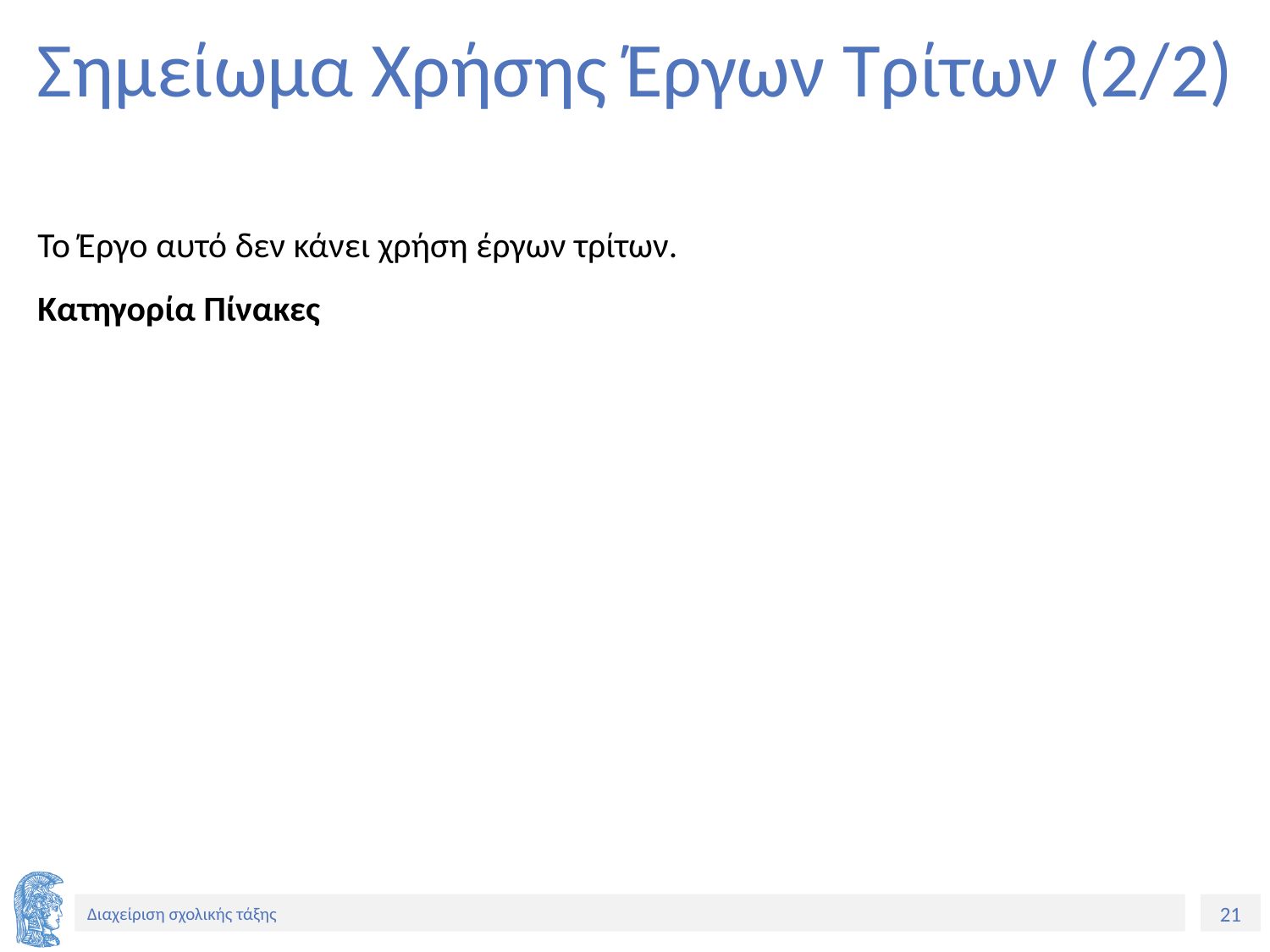

Σημείωμα Χρήσης Έργων Τρίτων (2/2)
Το Έργο αυτό δεν κάνει χρήση έργων τρίτων.
Κατηγορία Πίνακες